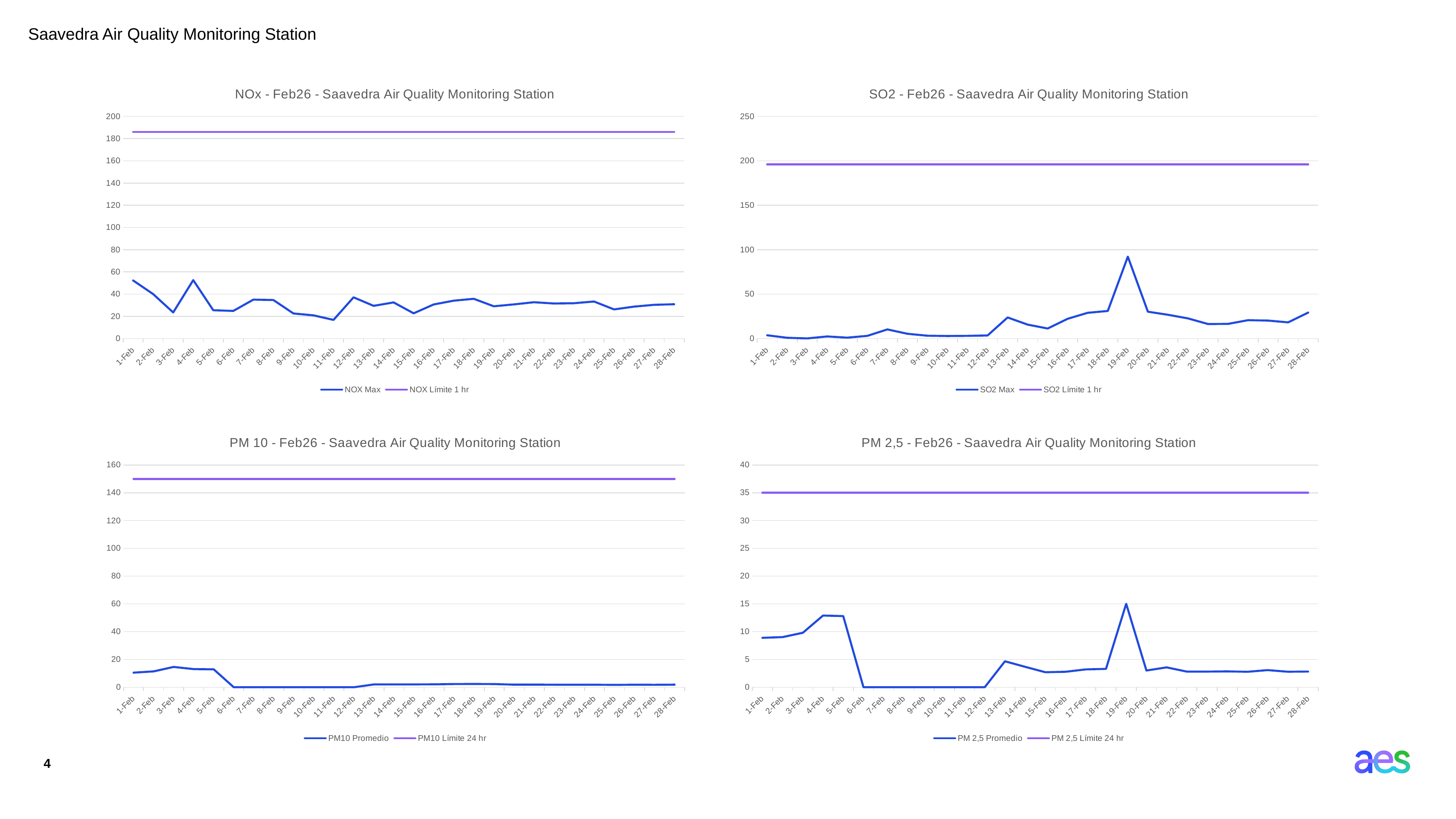

Saavedra Air Quality Monitoring Station

### Chart: NOx - Feb26 - Saavedra Air Quality Monitoring Station

| Category | NOX | NOX |
|---|---|---|
| 46054 | 52.3 | 186.0 |
| 46055 | 40.04 | 186.0 |
| 46056 | 23.5 | 186.0 |
| 46057 | 52.6 | 186.0 |
| 46058 | 25.5 | 186.0 |
| 46059 | 24.9 | 186.0 |
| 46060 | 35.05 | 186.0 |
| 46061 | 34.7 | 186.0 |
| 46062 | 22.6 | 186.0 |
| 46063 | 20.9 | 186.0 |
| 46064 | 16.8 | 186.0 |
| 46065 | 37.1 | 186.0 |
| 46066 | 29.47 | 186.0 |
| 46067 | 32.54 | 186.0 |
| 46068 | 22.73 | 186.0 |
| 46069 | 30.71 | 186.0 |
| 46070 | 34.1 | 186.0 |
| 46071 | 35.8 | 186.0 |
| 46072 | 29.06 | 186.0 |
| 46073 | 30.76 | 186.0 |
| 46074 | 32.69 | 186.0 |
| 46075 | 31.57 | 186.0 |
| 46076 | 31.82 | 186.0 |
| 46077 | 33.36 | 186.0 |
| 46078 | 26.26 | 186.0 |
| 46079 | 28.76 | 186.0 |
| 46080 | 30.38 | 186.0 |
| 46081 | 30.89 | 186.0 |

### Chart: SO2 - Feb26 - Saavedra Air Quality Monitoring Station

| Category | SO2 | SO2 |
|---|---|---|
| 46054 | 3.7 | 196.0 |
| 46055 | 0.9 | 196.0 |
| 46056 | 0.2 | 196.0 |
| 46057 | 2.4 | 196.0 |
| 46058 | 1.03 | 196.0 |
| 46059 | 3.07 | 196.0 |
| 46060 | 10.3 | 196.0 |
| 46061 | 5.4 | 196.0 |
| 46062 | 3.2 | 196.0 |
| 46063 | 2.9 | 196.0 |
| 46064 | 3.05 | 196.0 |
| 46065 | 3.5 | 196.0 |
| 46066 | 23.75 | 196.0 |
| 46067 | 15.69 | 196.0 |
| 46068 | 11.34 | 196.0 |
| 46069 | 22.28 | 196.0 |
| 46070 | 29.0 | 196.0 |
| 46071 | 31.06 | 196.0 |
| 46072 | 92.17 | 196.0 |
| 46073 | 30.24 | 196.0 |
| 46074 | 26.79 | 196.0 |
| 46075 | 22.7 | 196.0 |
| 46076 | 16.36 | 196.0 |
| 46077 | 16.53 | 196.0 |
| 46078 | 20.7 | 196.0 |
| 46079 | 20.24 | 196.0 |
| 46080 | 18.24 | 196.0 |
| 46081 | 29.24 | 196.0 |

### Chart: PM 10 - Feb26 - Saavedra Air Quality Monitoring Station

| Category | PM10 | PM10 |
|---|---|---|
| 46054 | 10.5 | 150.0 |
| 46055 | 11.4 | 150.0 |
| 46056 | 14.6 | 150.0 |
| 46057 | 13.04 | 150.0 |
| 46058 | 12.9 | 150.0 |
| 46059 | 0.0 | 150.0 |
| 46060 | 0.0 | 150.0 |
| 46061 | 0.0 | 150.0 |
| 46062 | 0.0 | 150.0 |
| 46063 | 0.0 | 150.0 |
| 46064 | 0.0 | 150.0 |
| 46065 | 0.0 | 150.0 |
| 46066 | 2.03 | 150.0 |
| 46067 | 2.0 | 150.0 |
| 46068 | 2.04 | 150.0 |
| 46069 | 2.09 | 150.0 |
| 46070 | 2.29 | 150.0 |
| 46071 | 2.33 | 150.0 |
| 46072 | 2.28 | 150.0 |
| 46073 | 1.84 | 150.0 |
| 46074 | 1.87 | 150.0 |
| 46075 | 1.81 | 150.0 |
| 46076 | 1.79 | 150.0 |
| 46077 | 1.8 | 150.0 |
| 46078 | 1.7 | 150.0 |
| 46079 | 1.8 | 150.0 |
| 46080 | 1.76 | 150.0 |
| 46081 | 1.84 | 150.0 |

### Chart: PM 2,5 - Feb26 - Saavedra Air Quality Monitoring Station

| Category | PM 2,5 | PM 2,5 |
|---|---|---|
| 46054 | 8.89 | 35.0 |
| 46055 | 9.02 | 35.0 |
| 46056 | 9.8 | 35.0 |
| 46057 | 12.9 | 35.0 |
| 46058 | 12.8 | 35.0 |
| 46059 | 0.0 | 35.0 |
| 46060 | 0.0 | 35.0 |
| 46061 | 0.0 | 35.0 |
| 46062 | 0.0 | 35.0 |
| 46063 | 0.0 | 35.0 |
| 46064 | 0.0 | 35.0 |
| 46065 | 0.0 | 35.0 |
| 46066 | 4.67 | 35.0 |
| 46067 | 3.67 | 35.0 |
| 46068 | 2.7 | 35.0 |
| 46069 | 2.78 | 35.0 |
| 46070 | 3.21 | 35.0 |
| 46071 | 3.3 | 35.0 |
| 46072 | 15.02 | 35.0 |
| 46073 | 3.01 | 35.0 |
| 46074 | 3.57 | 35.0 |
| 46075 | 2.81 | 35.0 |
| 46076 | 2.81 | 35.0 |
| 46077 | 2.85 | 35.0 |
| 46078 | 2.78 | 35.0 |
| 46079 | 3.08 | 35.0 |
| 46080 | 2.79 | 35.0 |
| 46081 | 2.82 | 35.0 |
4